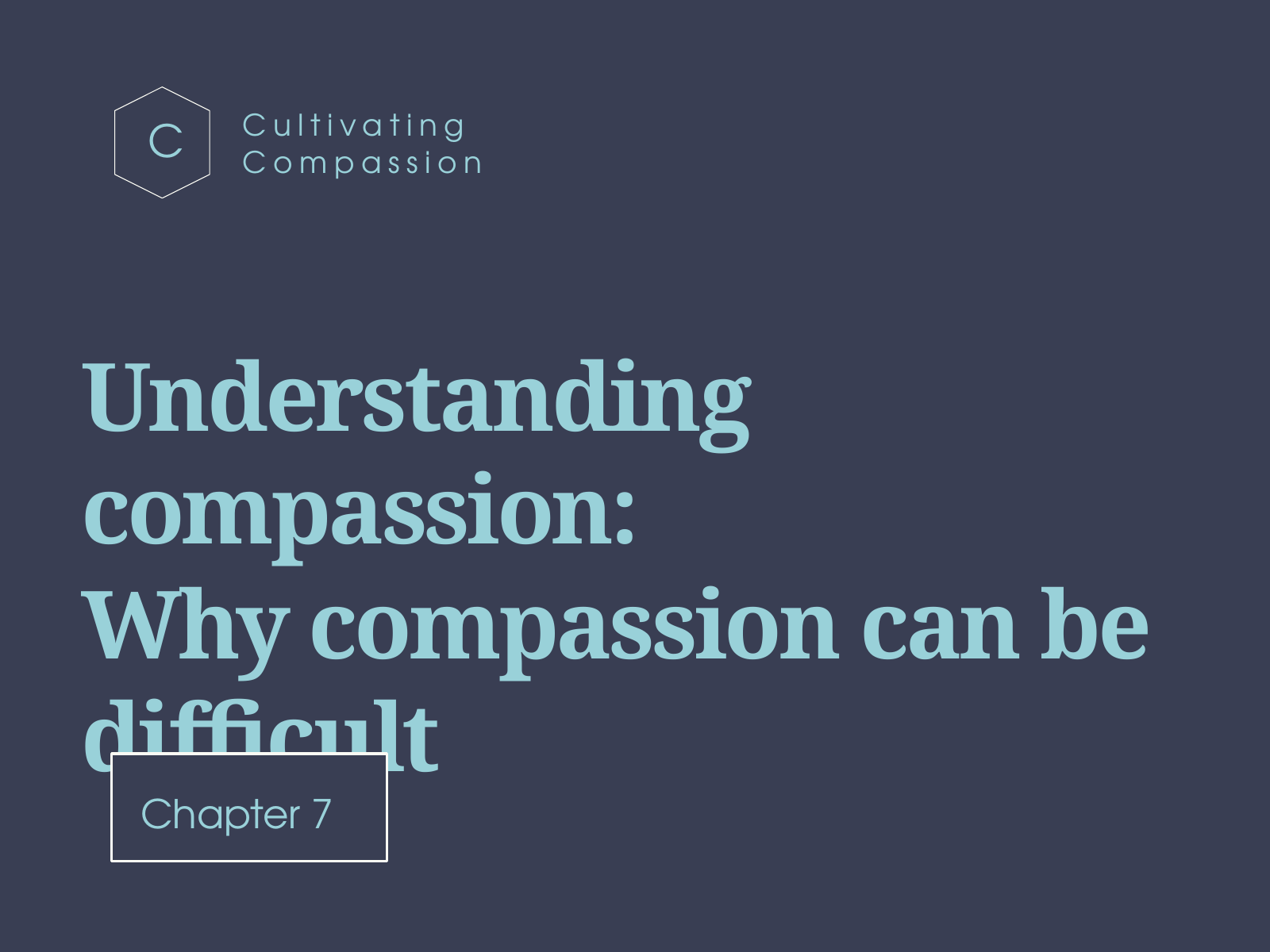

Cultivating
Compassion
C
Understanding compassion:
Why compassion can be difficult

Chapter 7